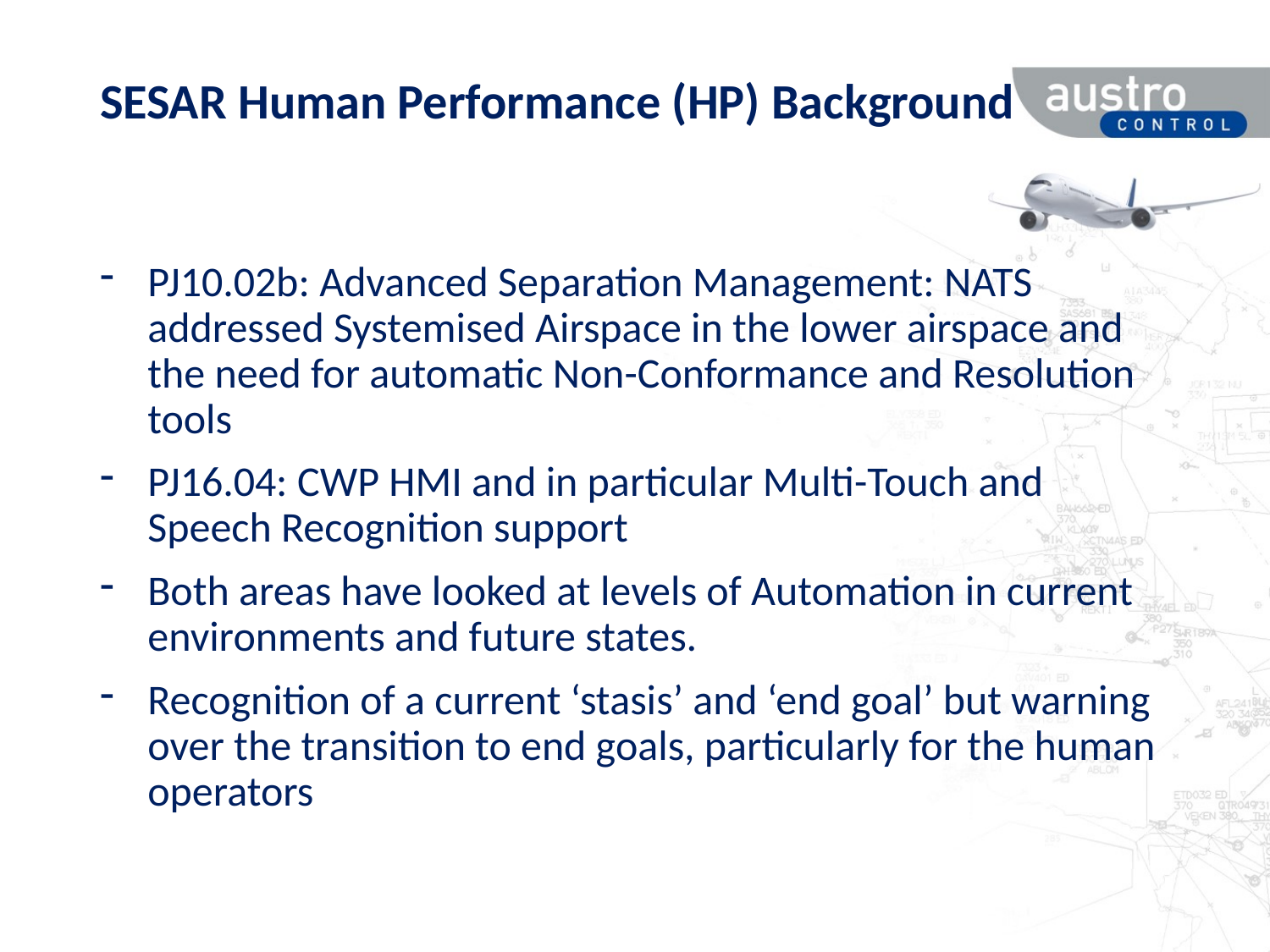

# SESAR Human Performance (HP) Background
PJ10.02b: Advanced Separation Management: NATS addressed Systemised Airspace in the lower airspace and the need for automatic Non-Conformance and Resolution tools
PJ16.04: CWP HMI and in particular Multi-Touch and Speech Recognition support
Both areas have looked at levels of Automation in current environments and future states.
Recognition of a current ‘stasis’ and ‘end goal’ but warning over the transition to end goals, particularly for the human operators
15